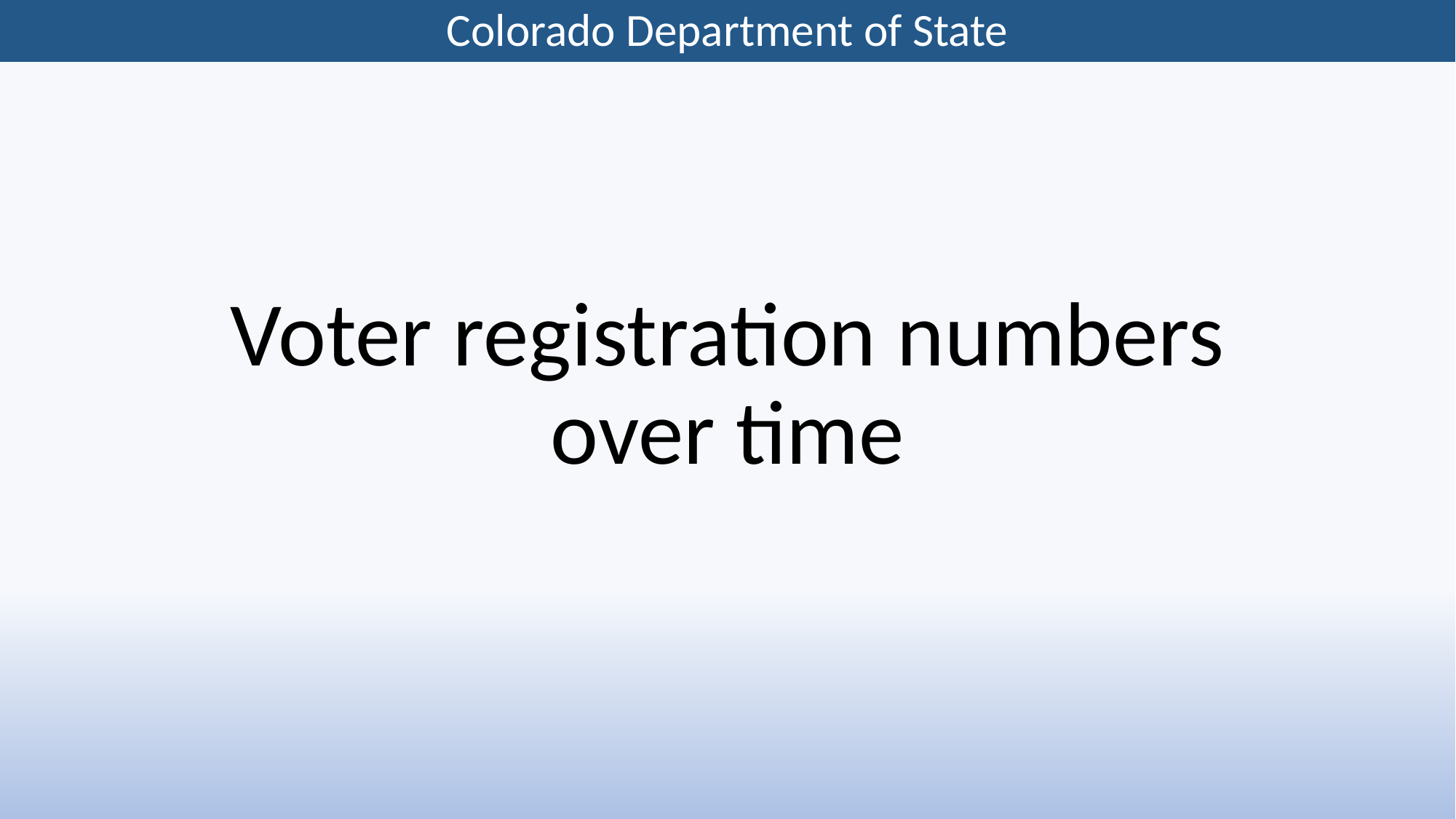

Colorado Department of State
# Voter registration numbers over time